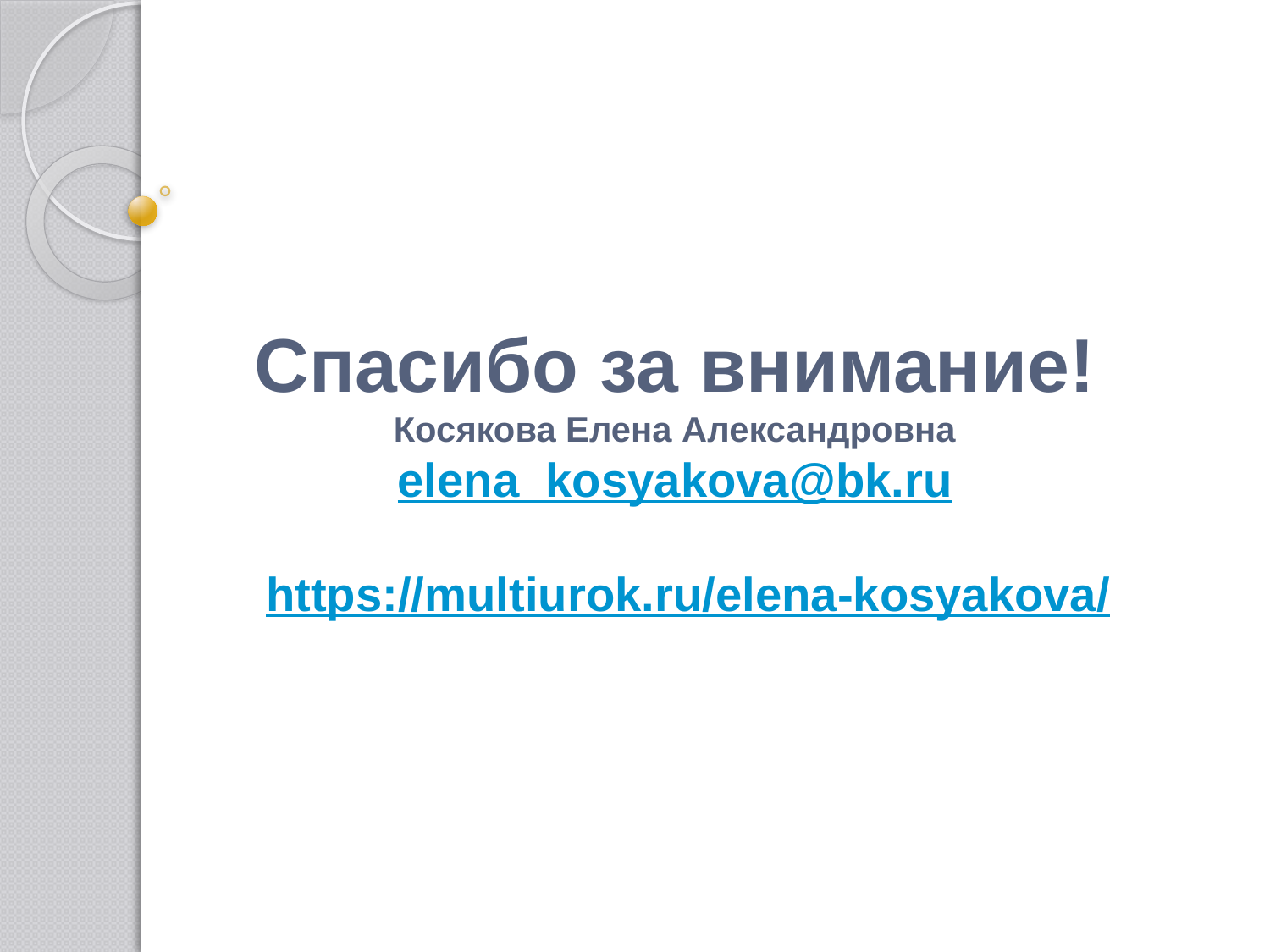

# Спасибо за внимание! Косякова Елена Александровна elena_kosyakova@bk.ru https://multiurok.ru/elena-kosyakova/